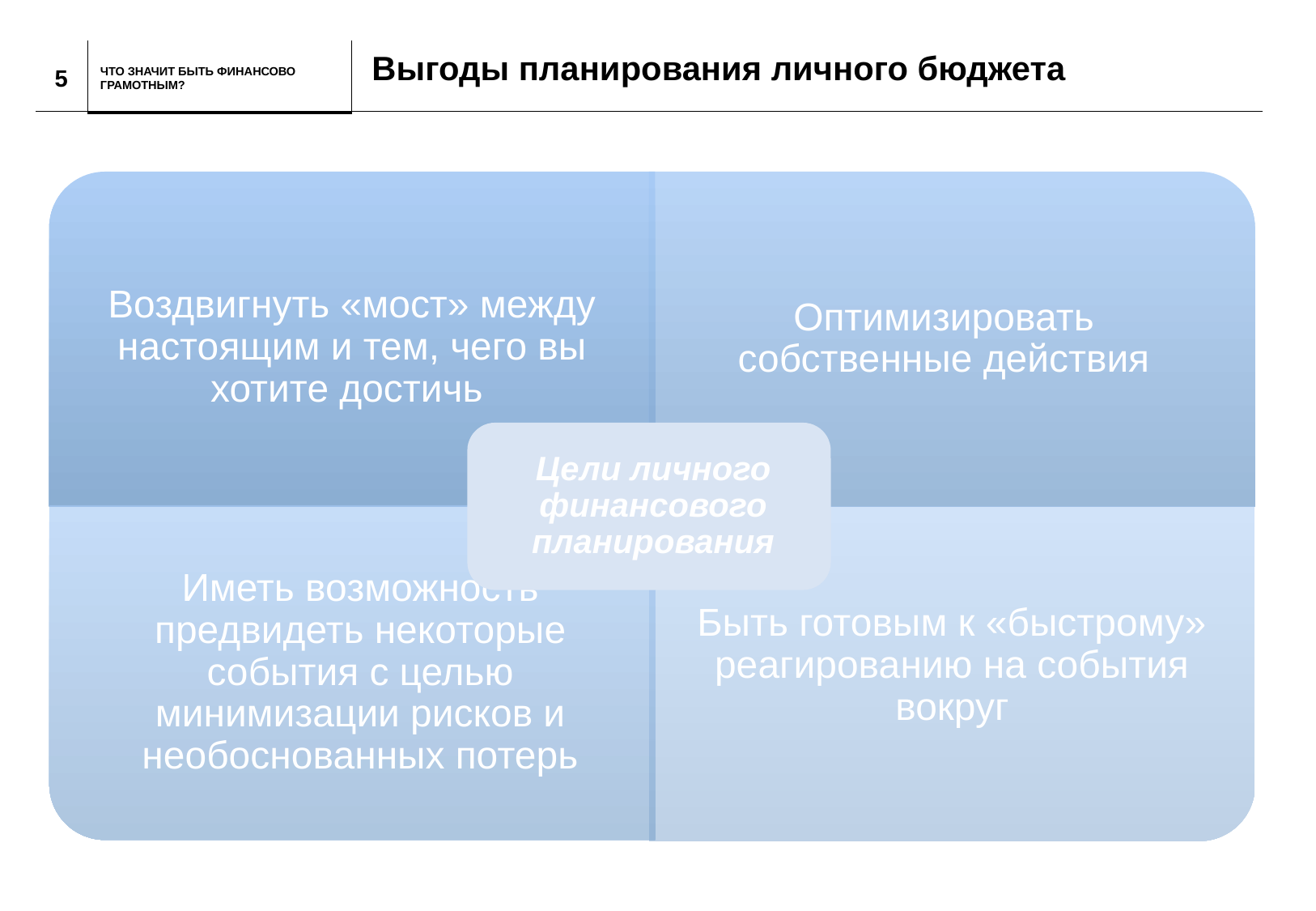

# Выгоды планирования личного бюджета
5
Воздвигнуть «мост» между настоящим и тем, чего вы хотите достичь
Оптимизировать собственные действия
Иметь возможность предвидеть некоторые события с целью минимизации рисков и необоснованных потерь
Быть готовым к «быстрому» реагированию на события вокруг
Цели личного финансового планирования